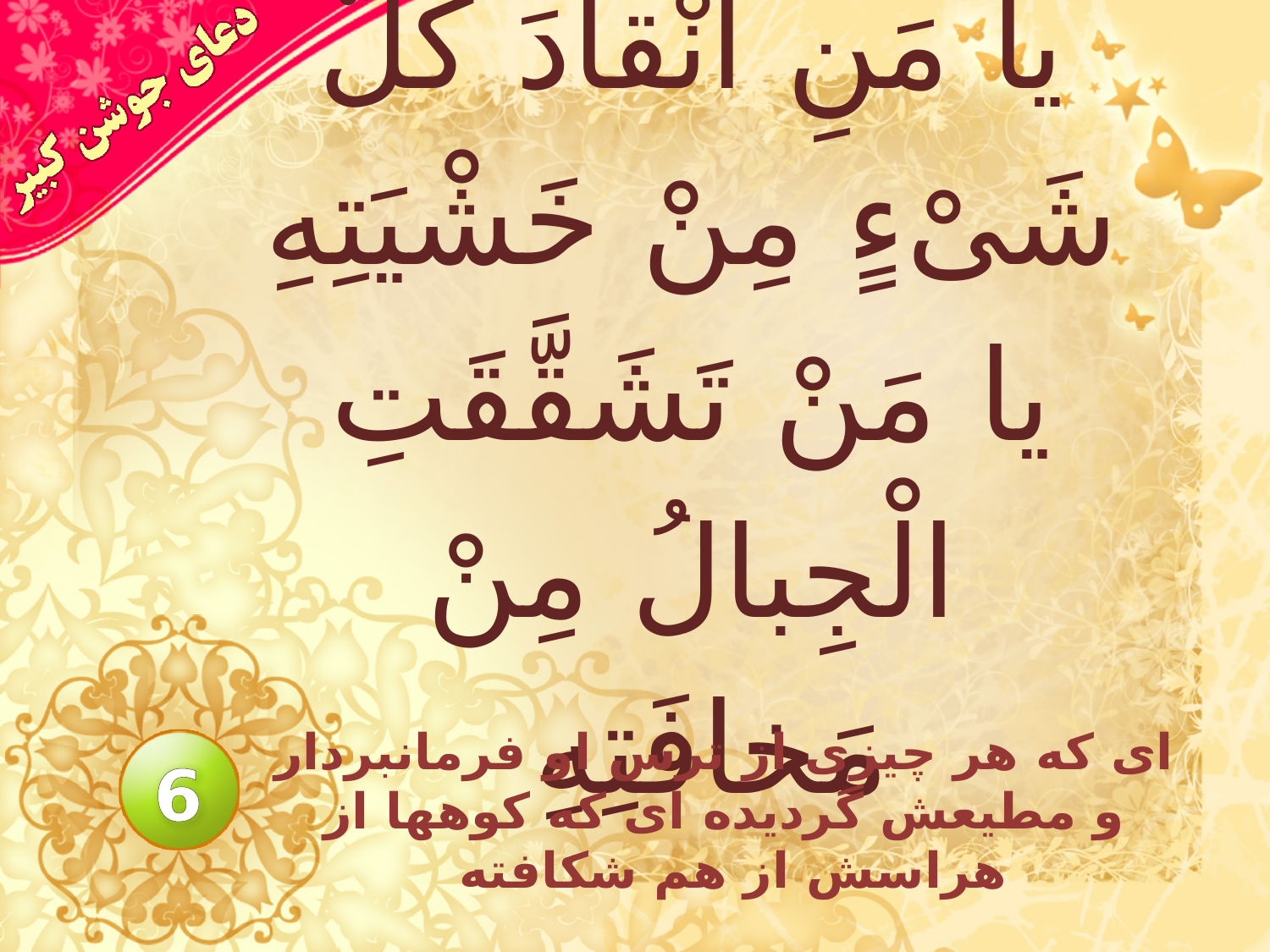

# يا مَنِ انْقادَ كُلُّ شَىْءٍ مِنْ خَشْيَتِهِ يا مَنْ تَشَقَّقَتِ الْجِبالُ مِنْ مَخافَتِهِ
اى كه هر چيزى از ترس او فرمانبردار و مطيعش گرديده اى كه كوهها از هراسش از هم شكافته

6